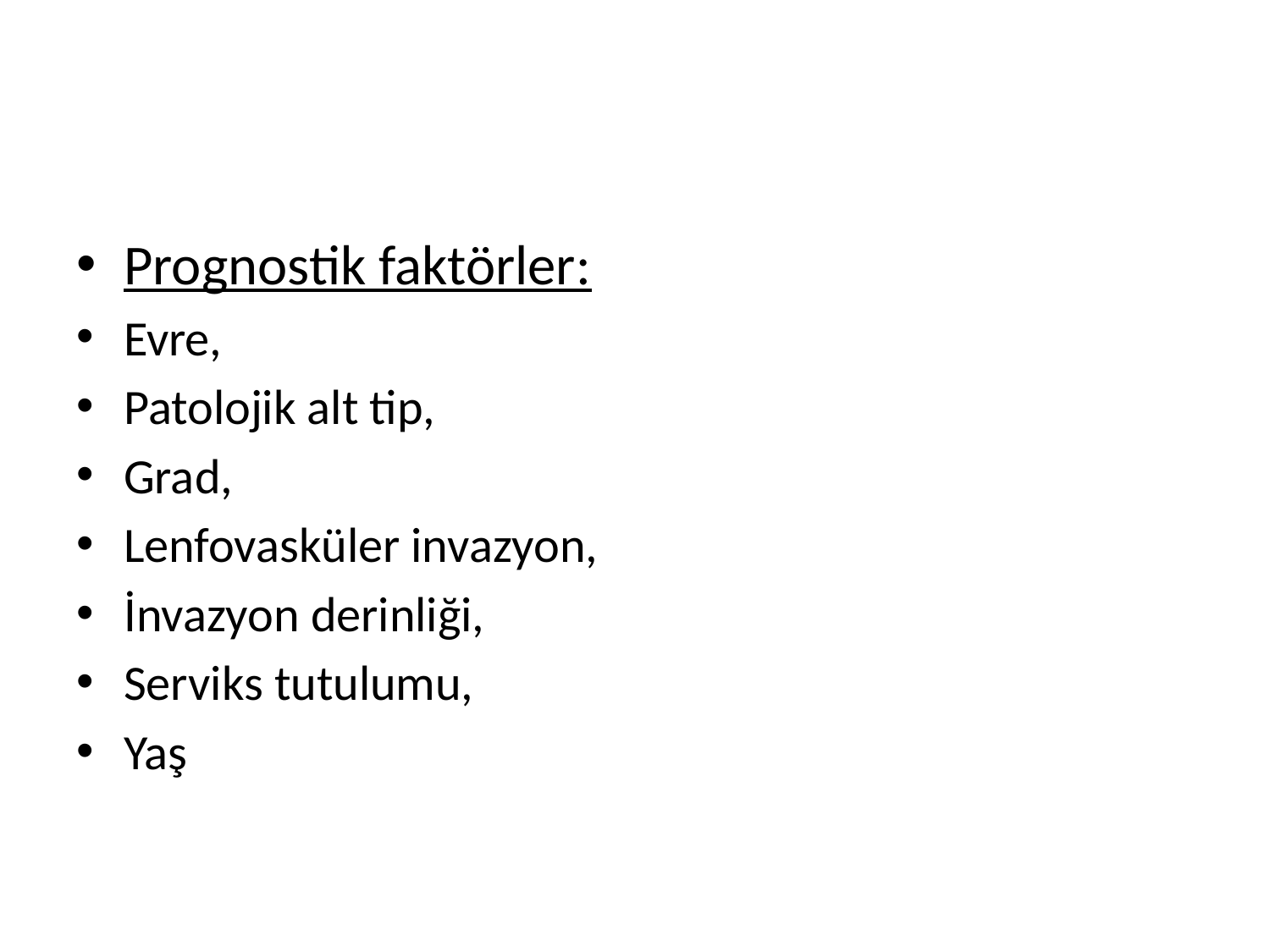

#
Prognostik faktörler:
Evre,
Patolojik alt tip,
Grad,
Lenfovasküler invazyon,
İnvazyon derinliği,
Serviks tutulumu,
Yaş